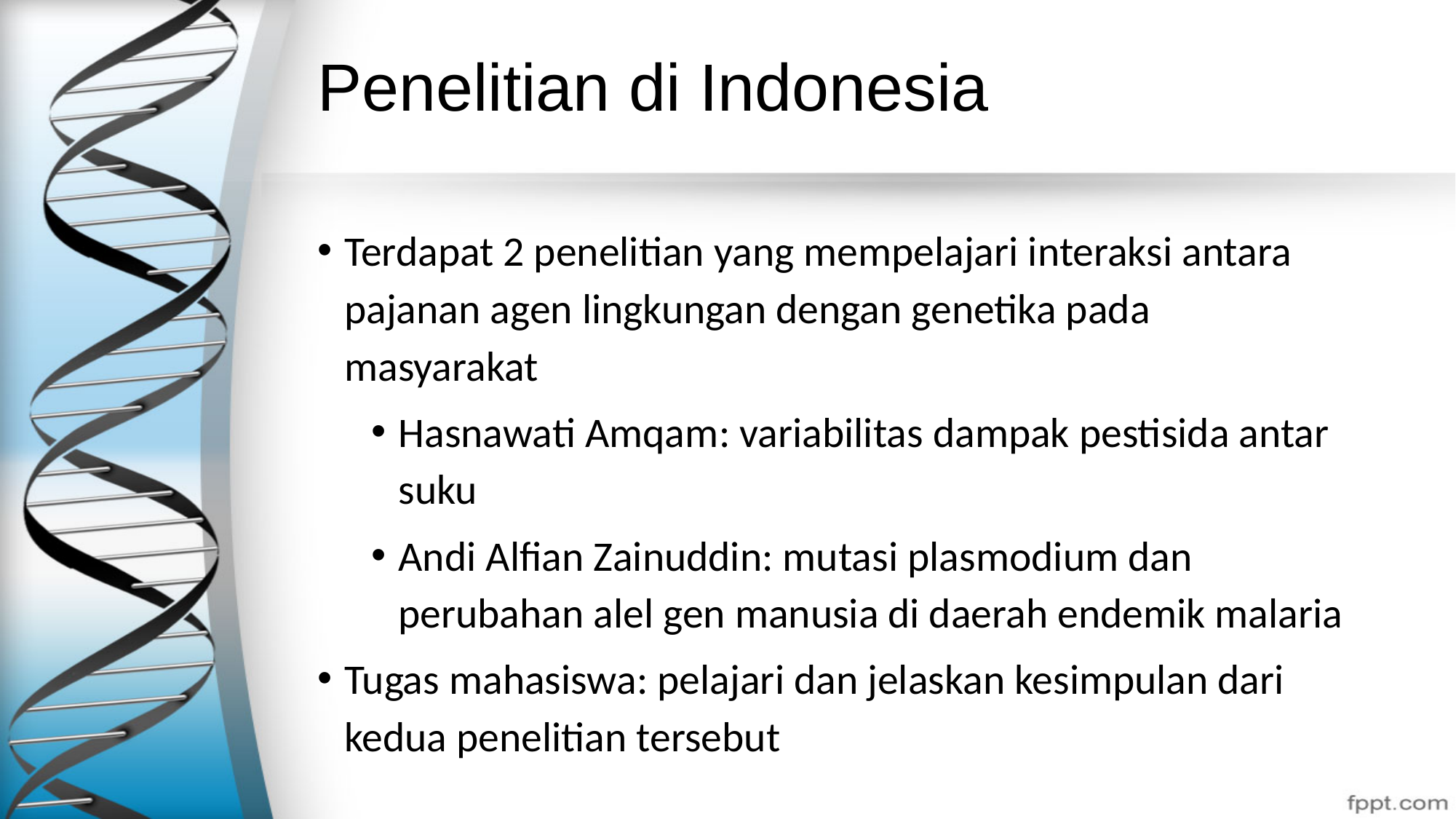

# Penelitian di Indonesia
Terdapat 2 penelitian yang mempelajari interaksi antara pajanan agen lingkungan dengan genetika pada masyarakat
Hasnawati Amqam: variabilitas dampak pestisida antar suku
Andi Alfian Zainuddin: mutasi plasmodium dan perubahan alel gen manusia di daerah endemik malaria
Tugas mahasiswa: pelajari dan jelaskan kesimpulan dari kedua penelitian tersebut